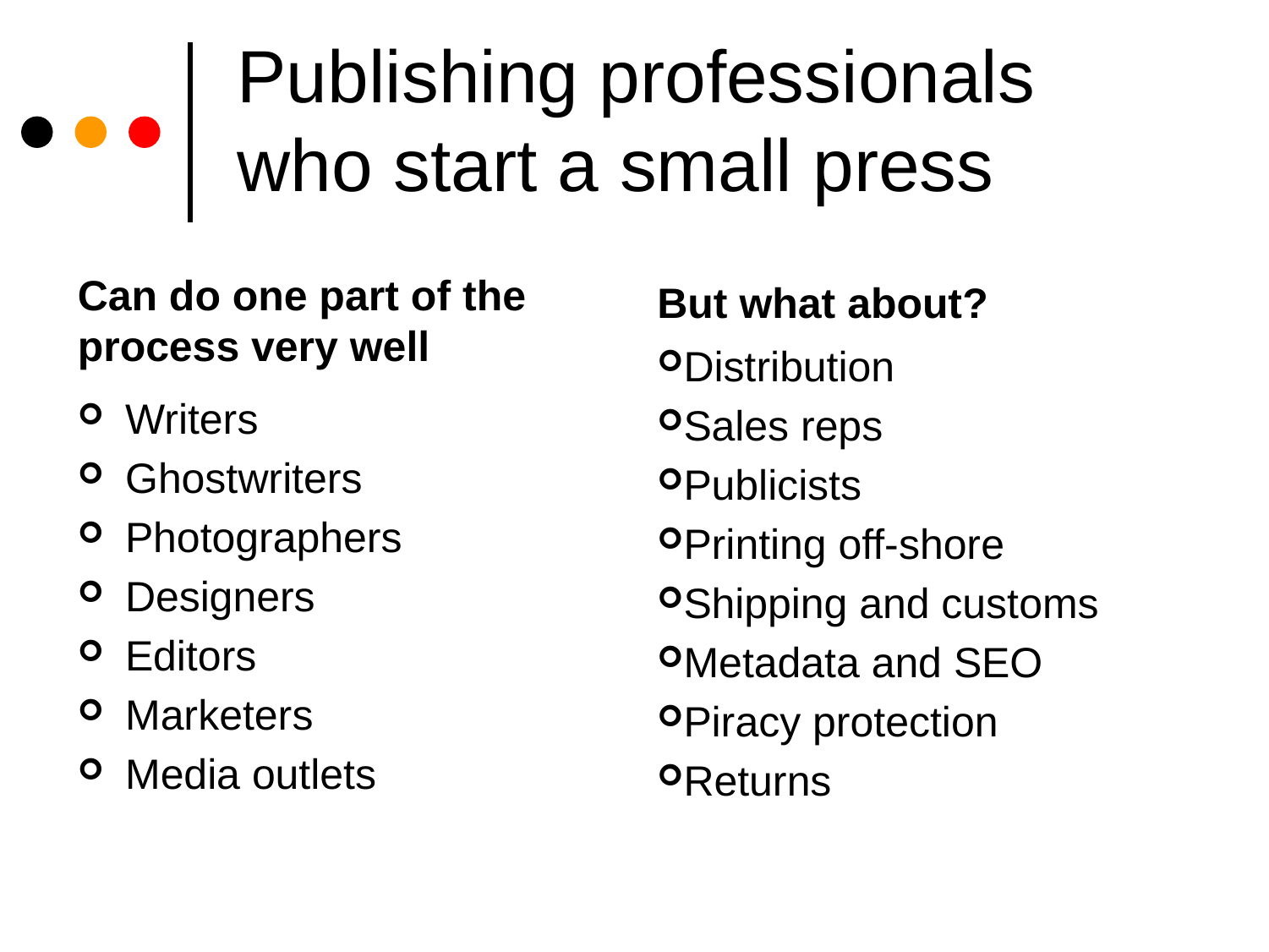

# Publishing professionals who start a small press
But what about?
Can do one part of the process very well
Distribution
Sales reps
Publicists
Printing off-shore
Shipping and customs
Metadata and SEO
Piracy protection
Returns
Writers
Ghostwriters
Photographers
Designers
Editors
Marketers
Media outlets